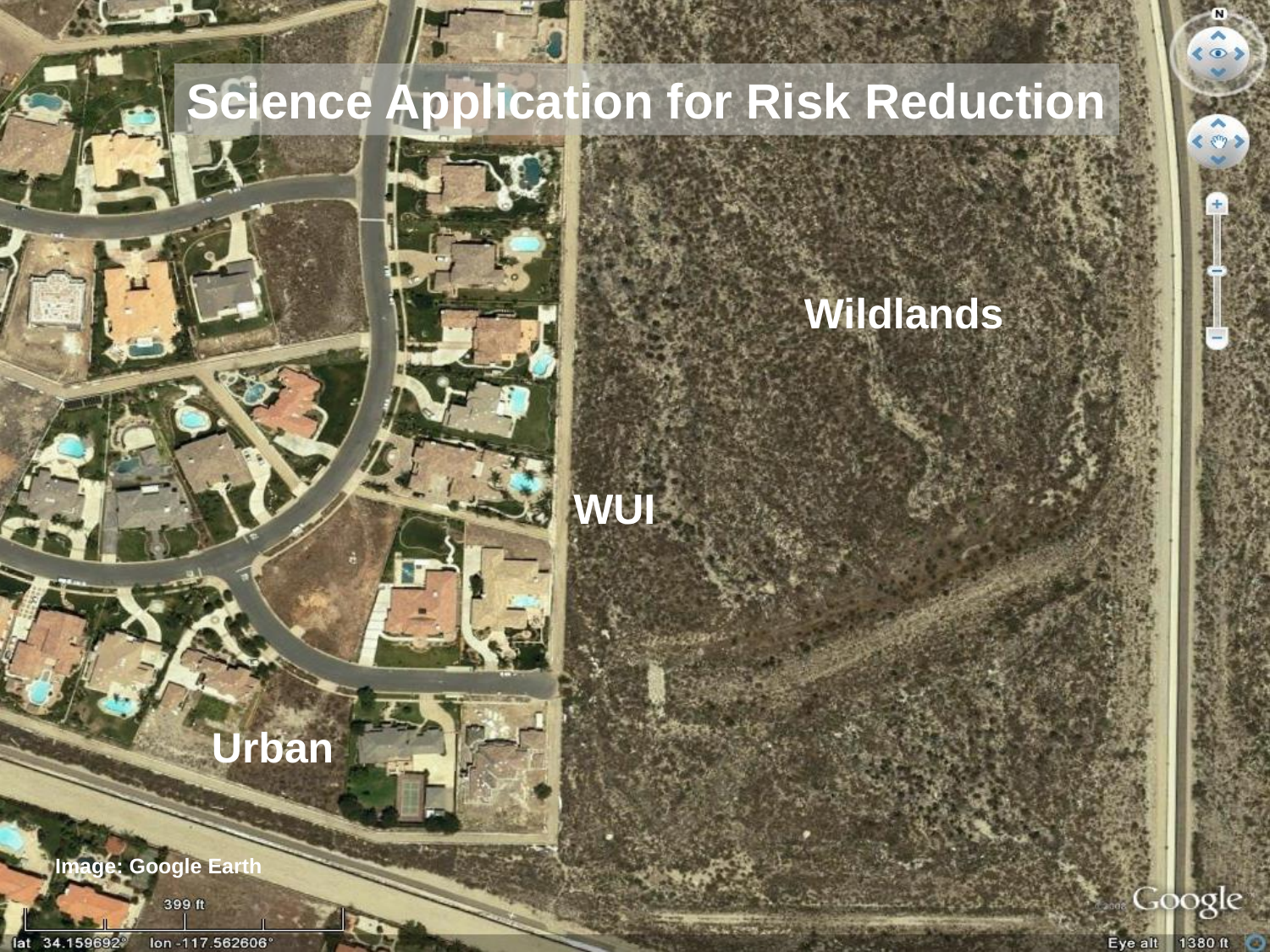

Science Application for Risk Reduction
Wildlands
WUI
Urban
Image: Google Earth